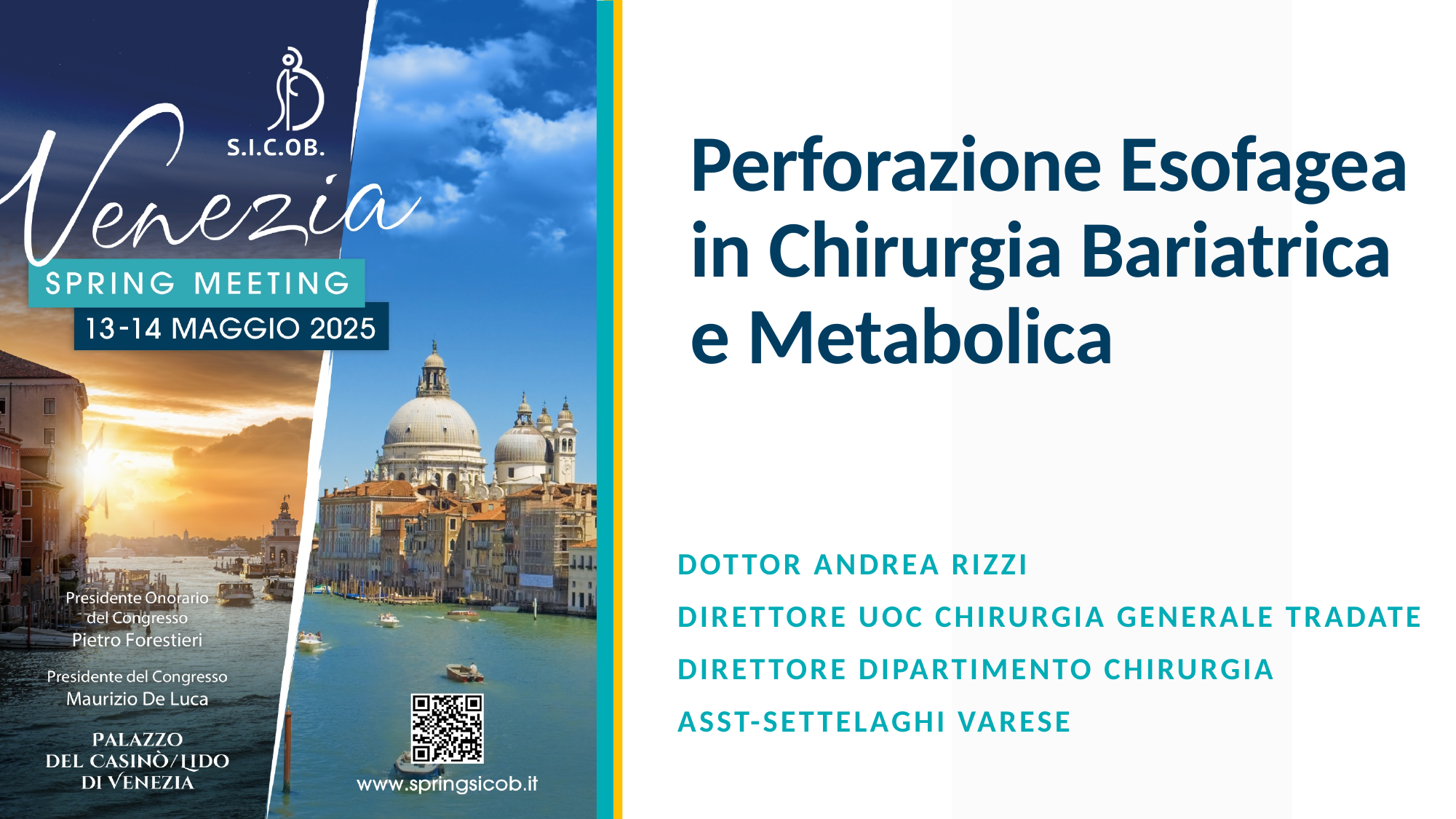

# Perforazione Esofagea in Chirurgia Bariatrica e Metabolica
DOTTOR Andrea rizzi
Direttore uoc chirurgia generale tradate
Direttore dipartimento chirurgia
asst-settelaghi varese